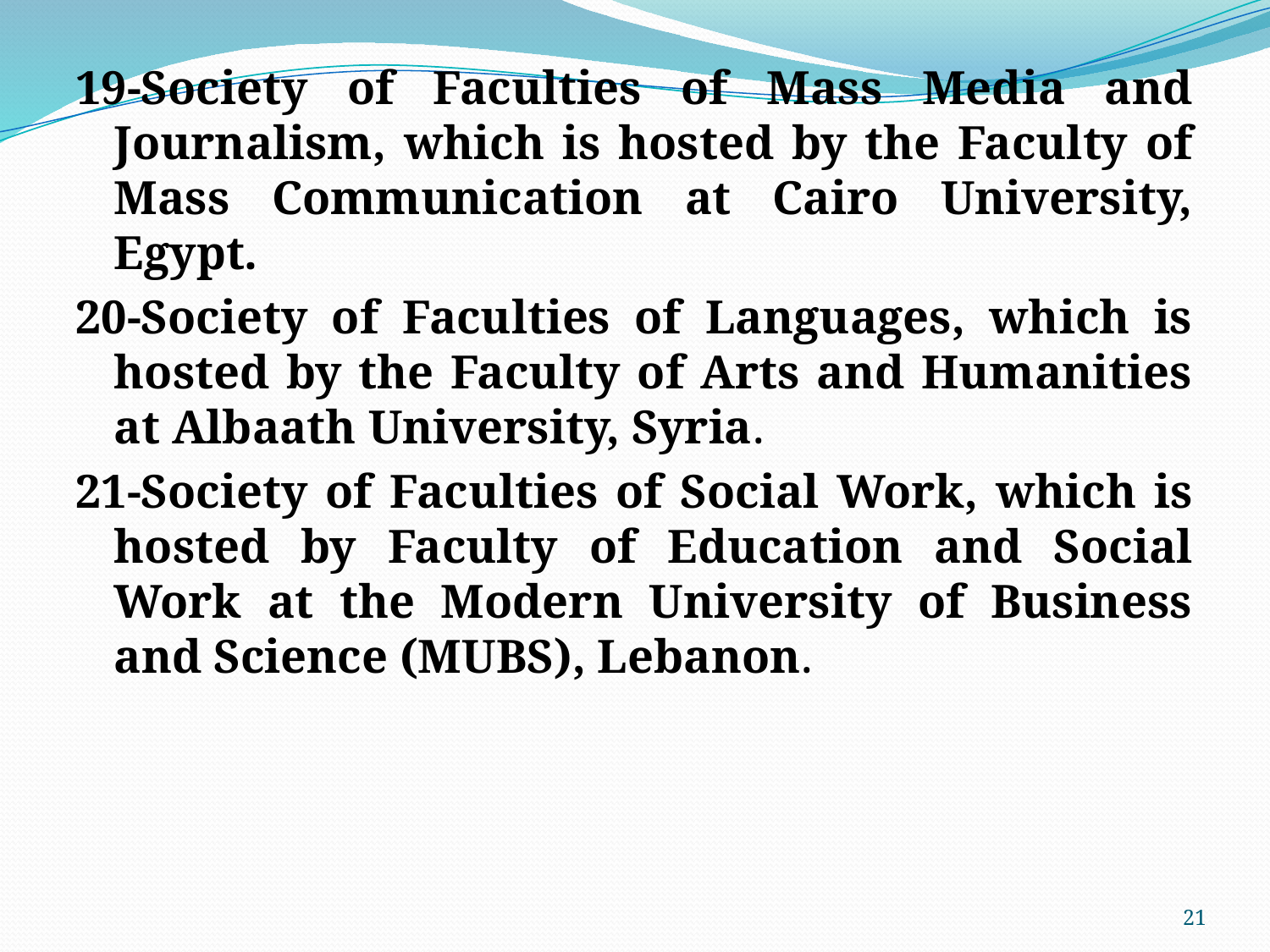

19-Society of Faculties of Mass Media and Journalism, which is hosted by the Faculty of Mass Communication at Cairo University, Egypt.
20-Society of Faculties of Languages, which is hosted by the Faculty of Arts and Humanities at Albaath University, Syria.
21-Society of Faculties of Social Work, which is hosted by Faculty of Education and Social Work at the Modern University of Business and Science (MUBS), Lebanon.

21